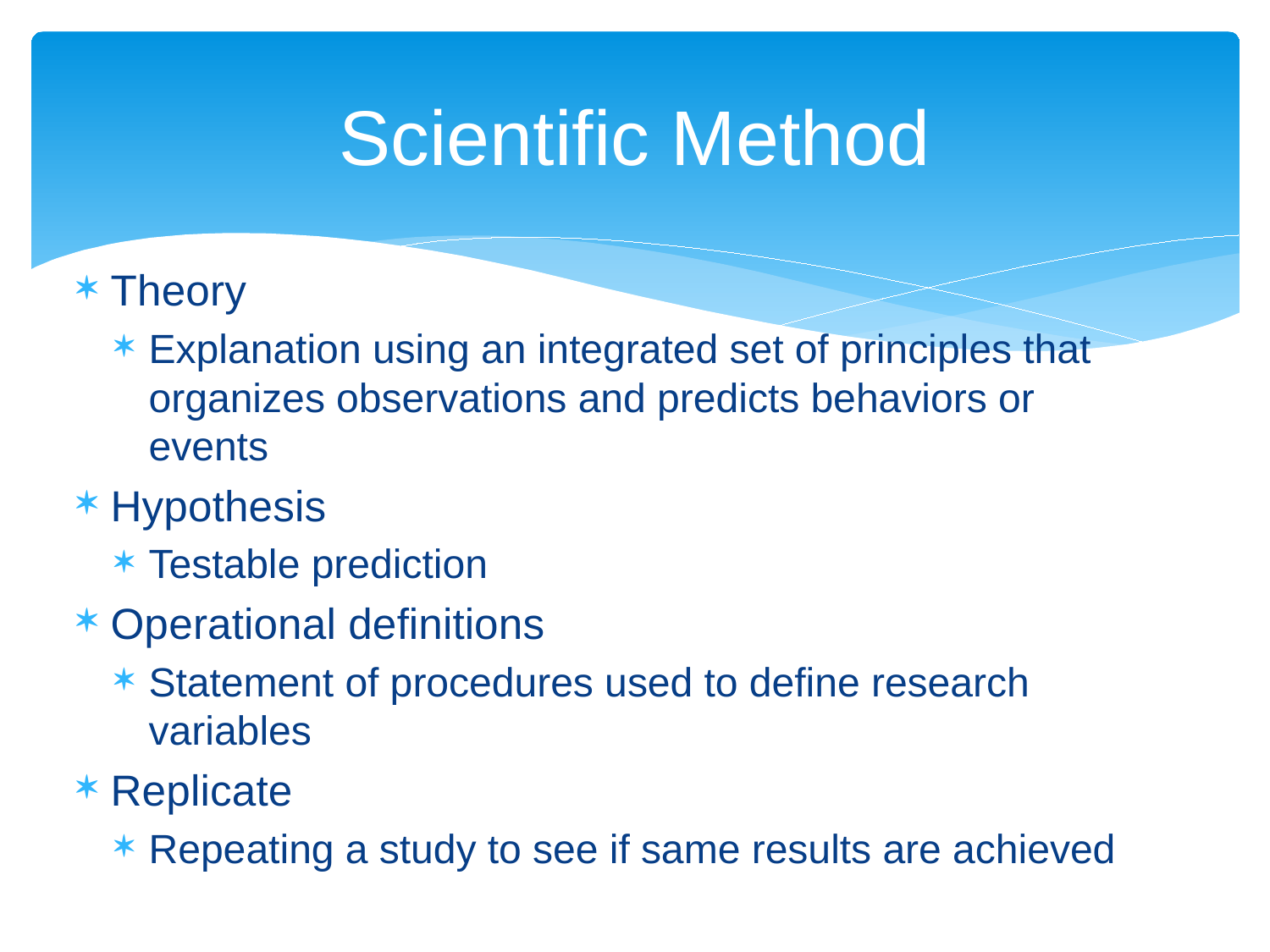

# Scientific Method
Theory
Explanation using an integrated set of principles that organizes observations and predicts behaviors or events
Hypothesis
Testable prediction
Operational definitions
Statement of procedures used to define research variables
Replicate
Repeating a study to see if same results are achieved